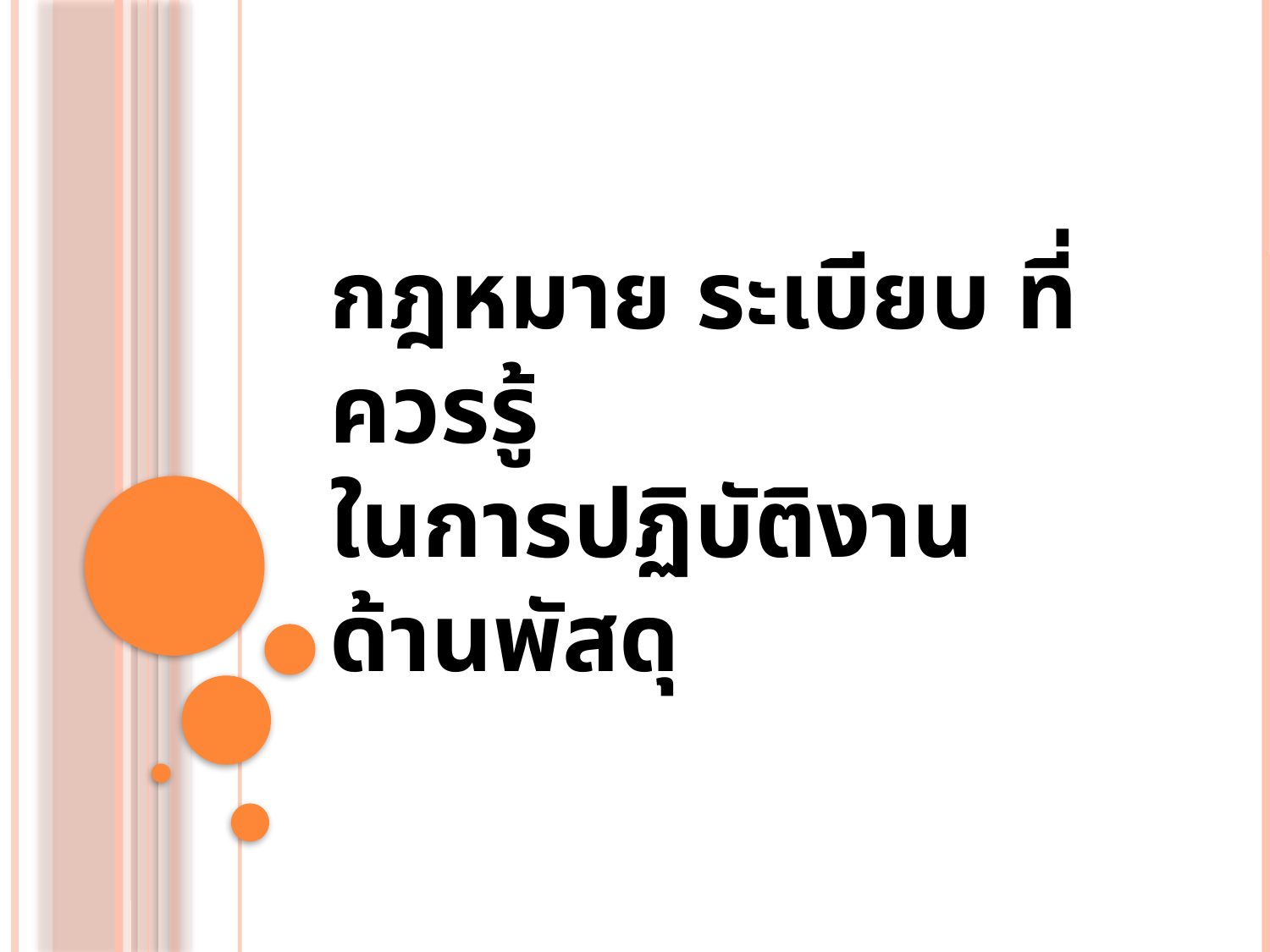

# กฎหมาย ระเบียบ ที่ควรรู้ ในการปฏิบัติงาน ด้านพัสดุ